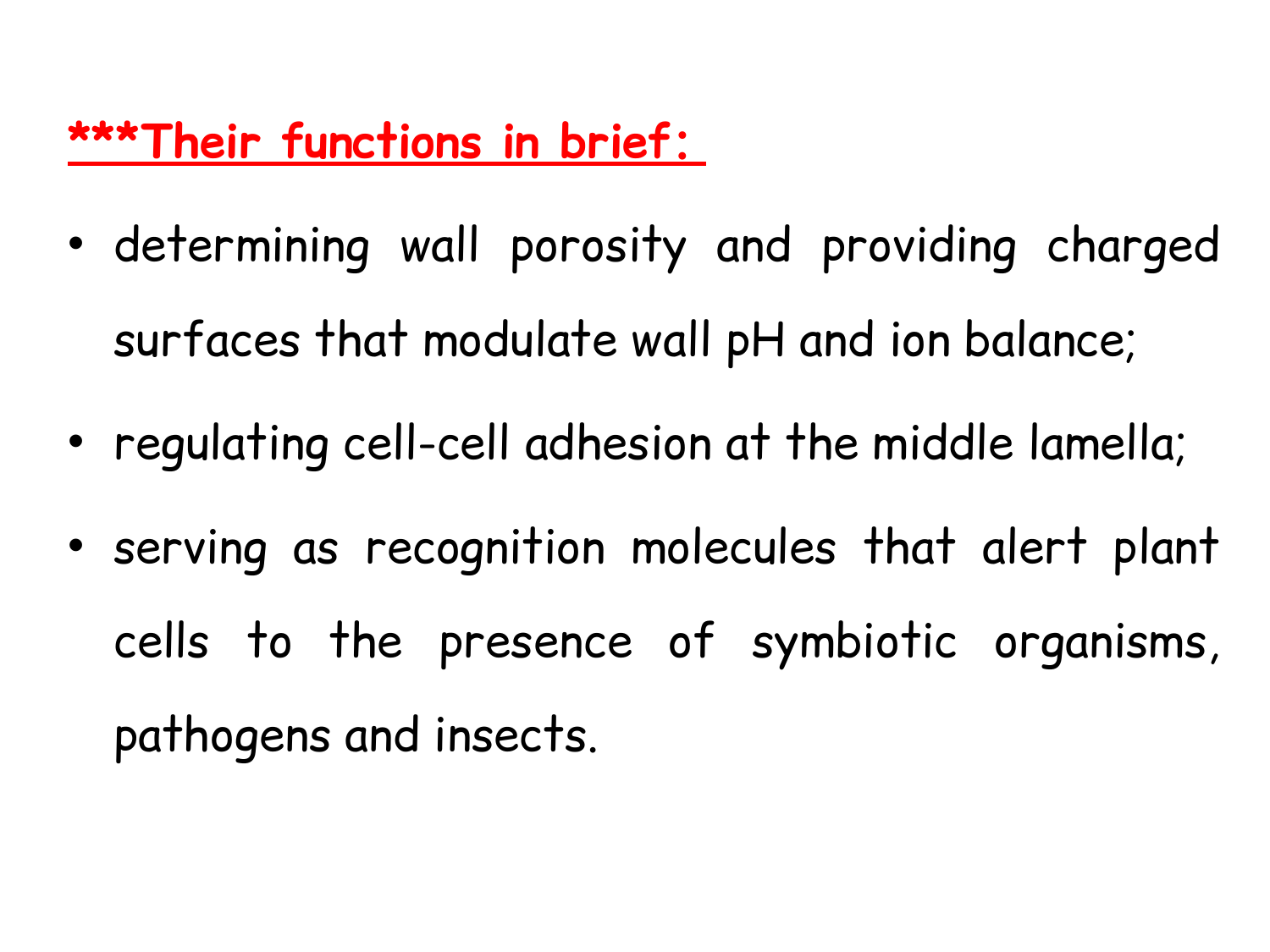

***Their functions in brief:
determining wall porosity and providing charged surfaces that modulate wall pH and ion balance;
regulating cell-cell adhesion at the middle lamella;
serving as recognition molecules that alert plant cells to the presence of symbiotic organisms, pathogens and insects.